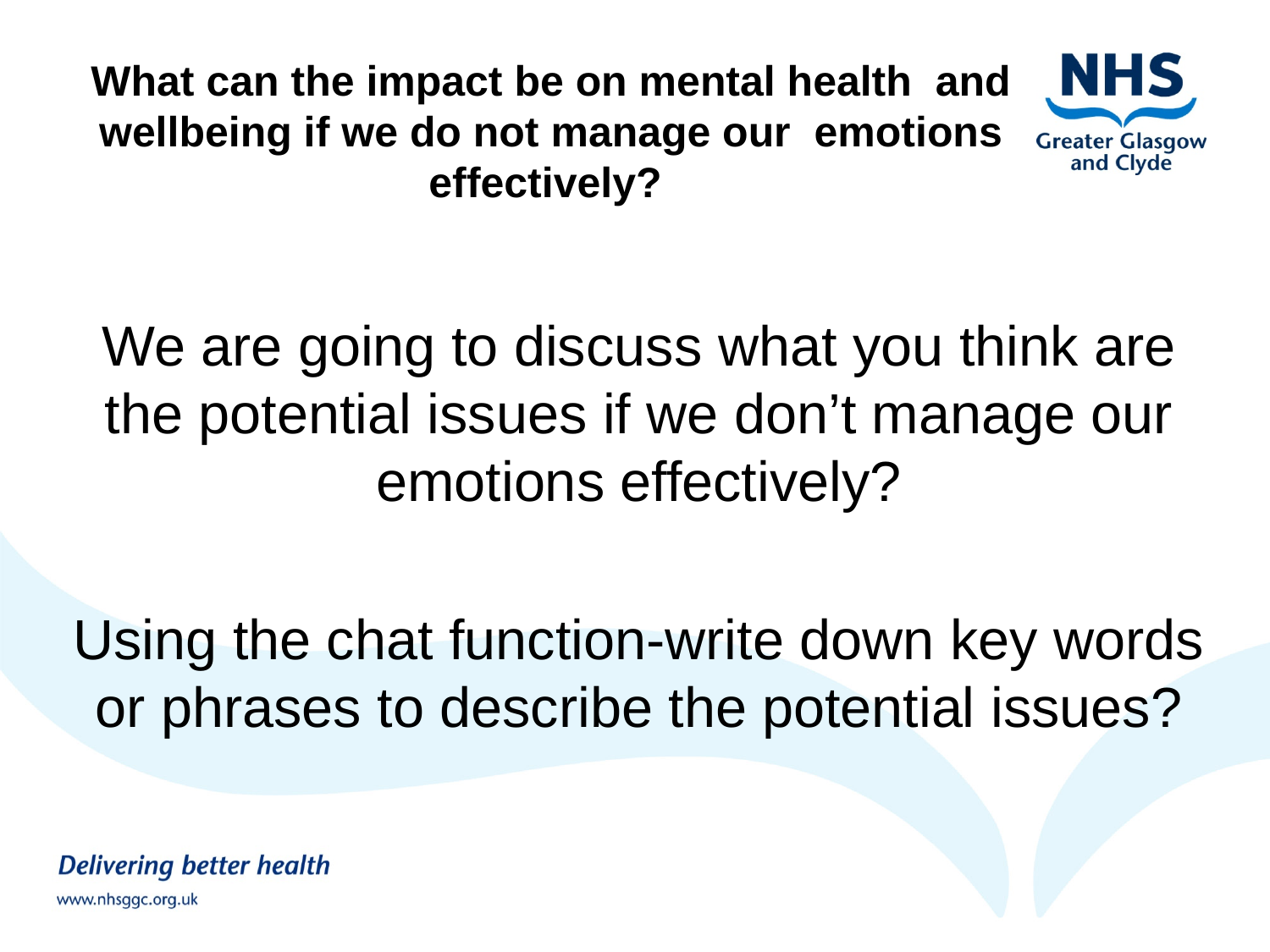

What can the impact be on mental health  and wellbeing if we do not manage our  emotions effectively?

We are going to discuss what you think are the potential issues if we don’t manage our emotions effectively?

Using the chat function-write down key words or phrases to describe the potential issues?